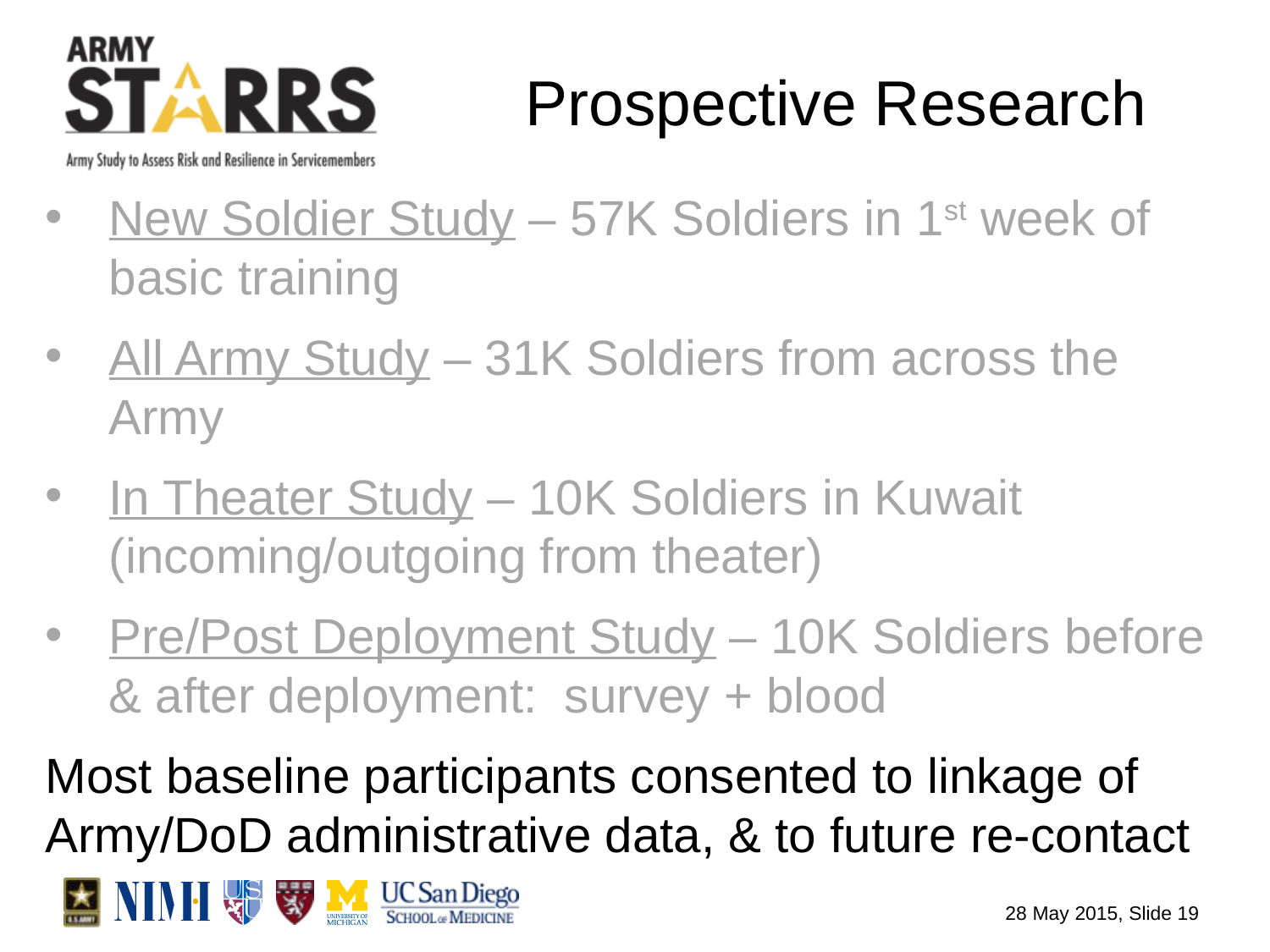

# Prospective Research
New Soldier Study – 57K Soldiers in 1st week of basic training
All Army Study – 31K Soldiers from across the Army
In Theater Study – 10K Soldiers in Kuwait (incoming/outgoing from theater)
Pre/Post Deployment Study – 10K Soldiers before & after deployment:  survey + blood
Most baseline participants consented to linkage of Army/DoD administrative data, & to future re-contact